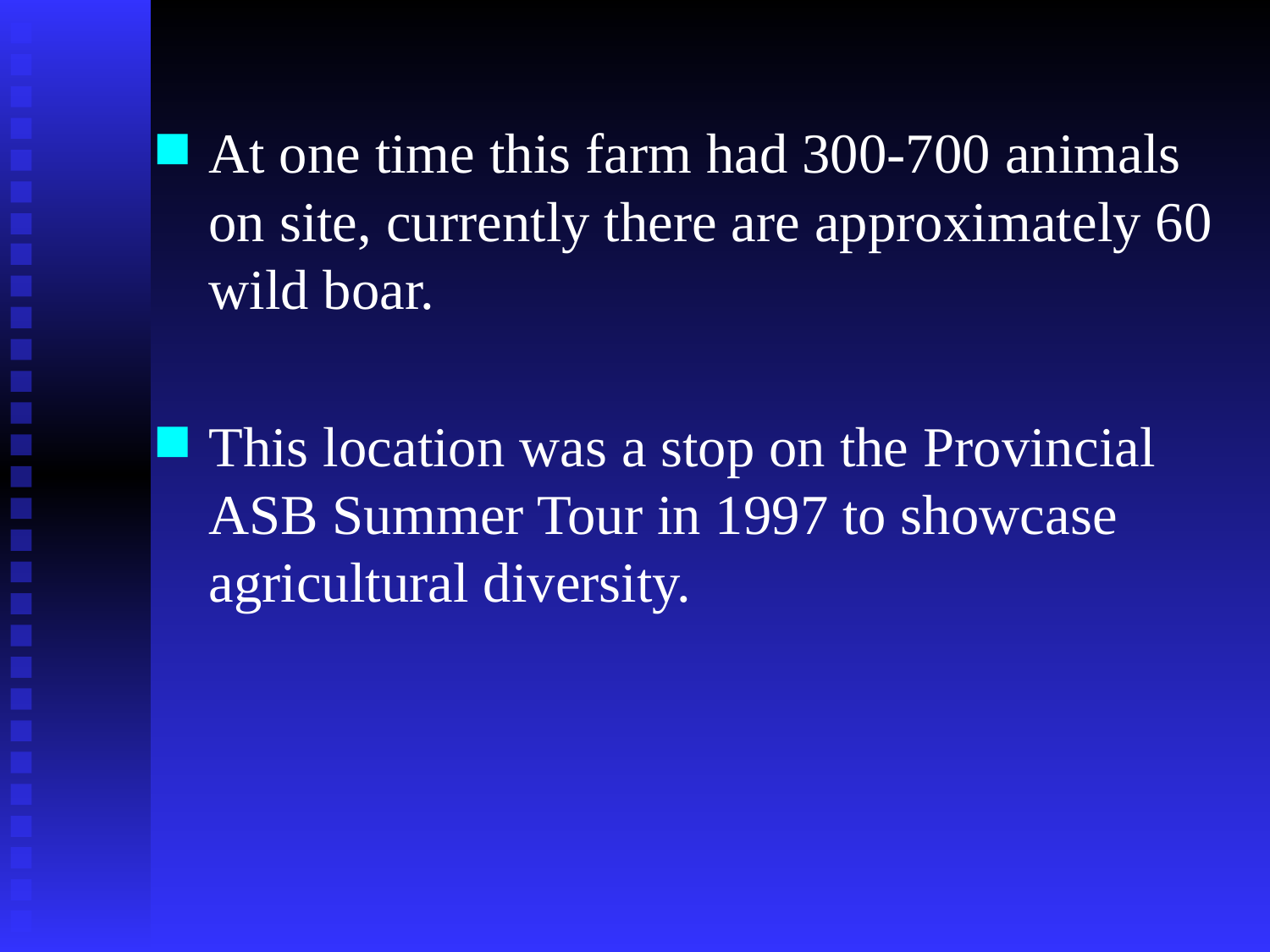

At one time this farm had 300-700 animals on site, currently there are approximately 60 wild boar.

This location was a stop on the Provincial ASB Summer Tour in 1997 to showcase agricultural diversity.
#